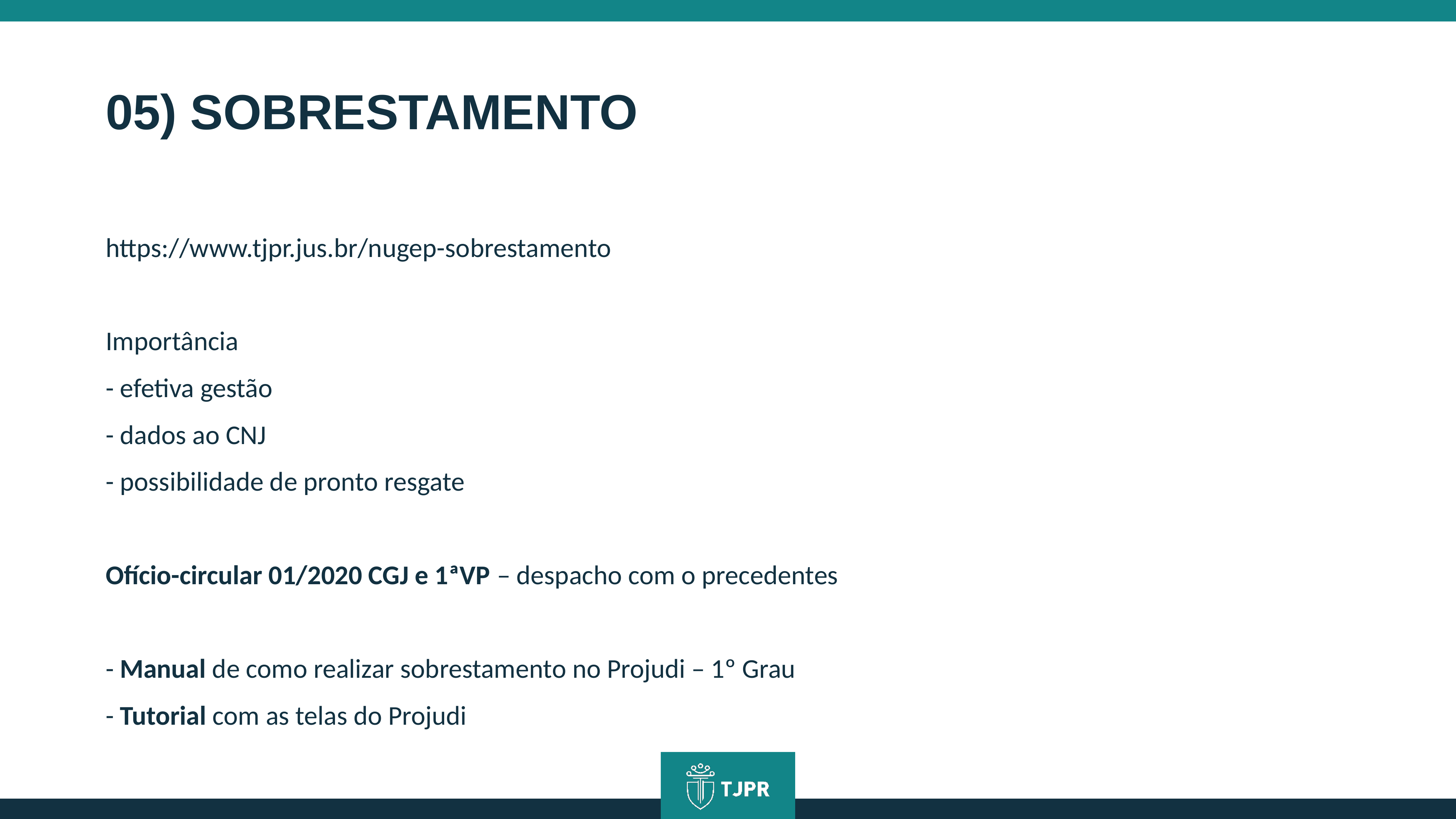

05) SOBRESTAMENTO

https://www.tjpr.jus.br/nugep-sobrestamento

Importância
- efetiva gestão
- dados ao CNJ
- possibilidade de pronto resgate

Ofício-circular 01/2020 CGJ e 1ªVP – despacho com o precedentes

- Manual de como realizar sobrestamento no Projudi – 1º Grau
- Tutorial com as telas do Projudi